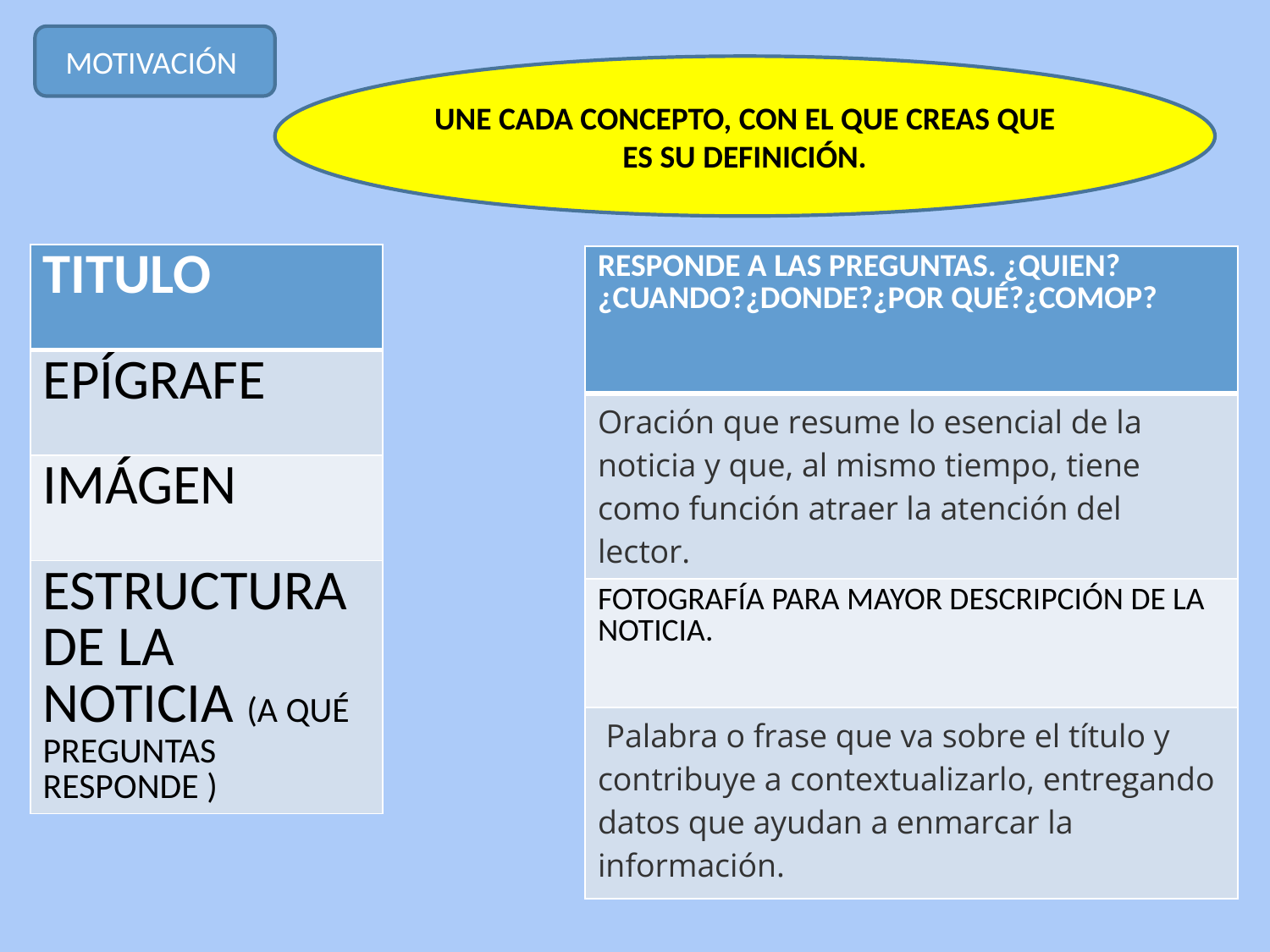

MOTIVACIÓN
UNE CADA CONCEPTO, CON EL QUE CREAS QUE ES SU DEFINICIÓN.
| TITULO |
| --- |
| EPÍGRAFE |
| IMÁGEN |
| ESTRUCTURA DE LA NOTICIA (A QUÉ PREGUNTAS RESPONDE ) |
| RESPONDE A LAS PREGUNTAS. ¿QUIEN?¿CUANDO?¿DONDE?¿POR QUÉ?¿COMOP? |
| --- |
| Oración que resume lo esencial de la noticia y que, al mismo tiempo, tiene como función atraer la atención del lector. |
| FOTOGRAFÍA PARA MAYOR DESCRIPCIÓN DE LA NOTICIA. |
| Palabra o frase que va sobre el título y contribuye a contextualizarlo, entregando datos que ayudan a enmarcar la información. |